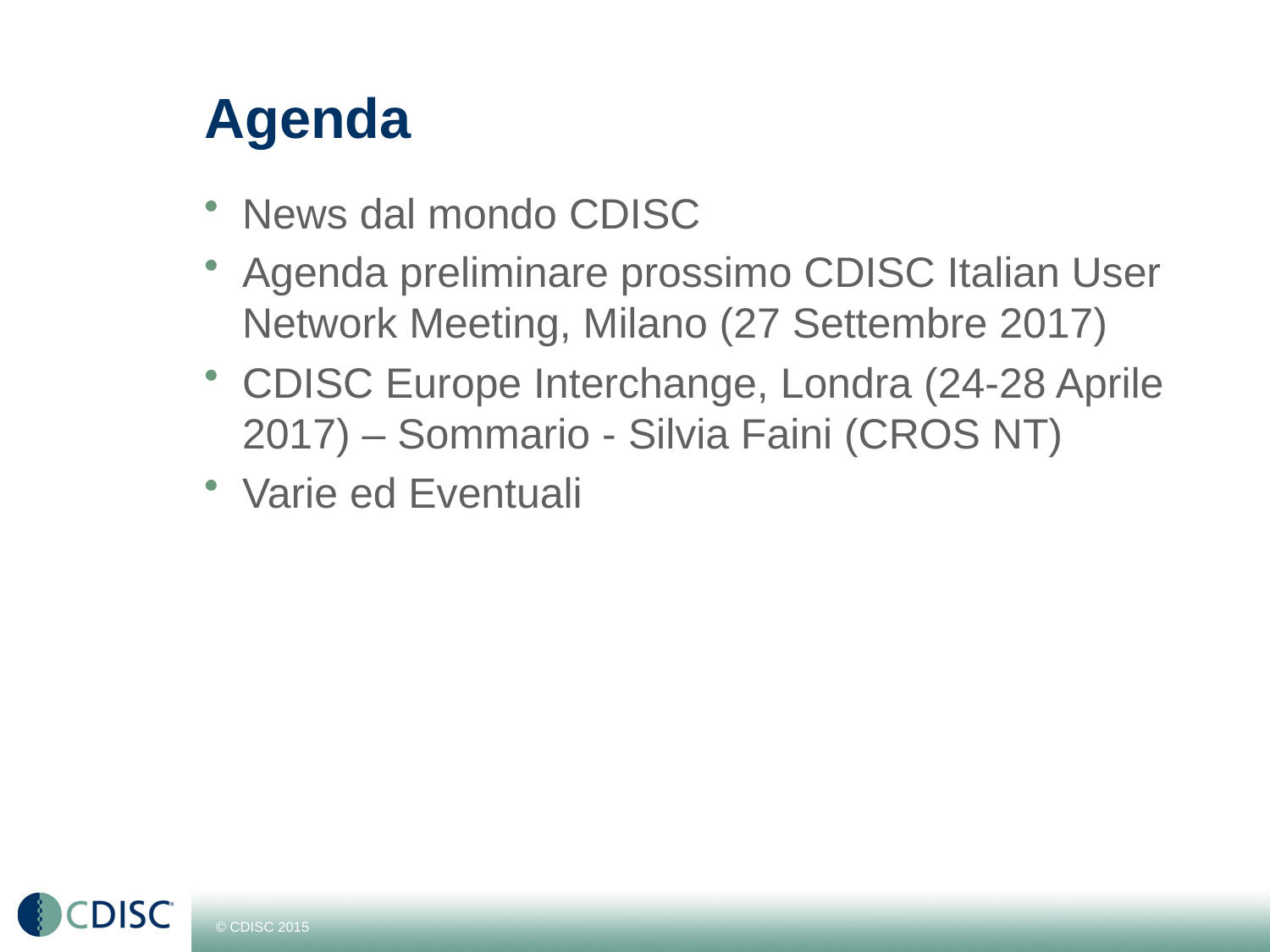

# Agenda
News dal mondo CDISC
Agenda preliminare prossimo CDISC Italian User Network Meeting, Milano (27 Settembre 2017)
CDISC Europe Interchange, Londra (24-28 Aprile 2017) – Sommario - Silvia Faini (CROS NT)
Varie ed Eventuali